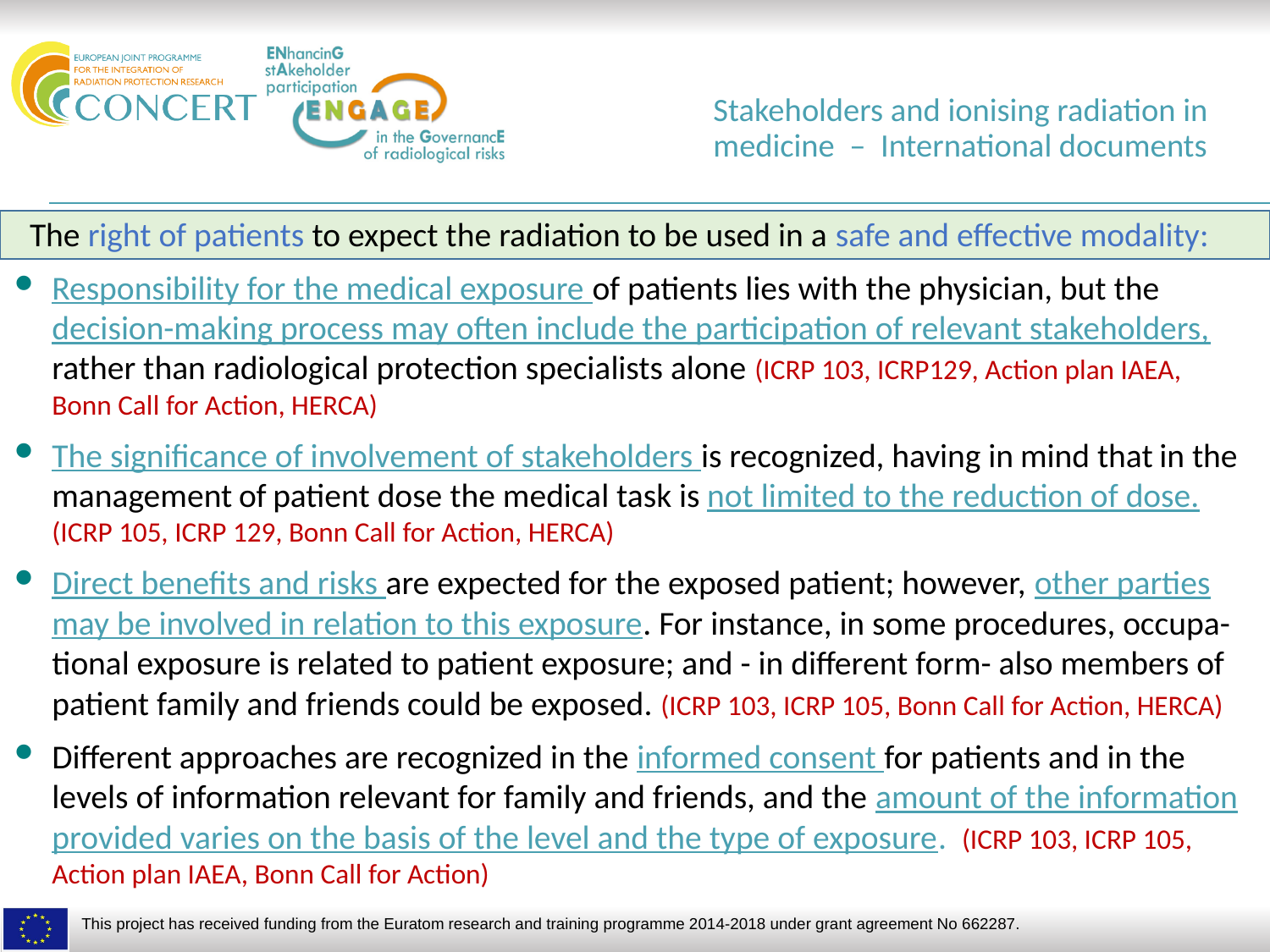

# Stakeholders and ionising radiation in  medicine  –  International documents
  The right of patients to expect the radiation to be used in a safe and effective modality:
Responsibility for the medical exposure of patients lies with the physician, but the decision-making process may often include the participation of relevant stakeholders, rather than radiological protection specialists alone (ICRP 103, ICRP129, Action plan IAEA, Bonn Call for Action, HERCA)
The significance of involvement of stakeholders is recognized, having in mind that in the management of patient dose the medical task is not limited to the reduction of dose.  (ICRP 105, ICRP 129, Bonn Call for Action, HERCA)
Direct benefits and risks are expected for the exposed patient; however, other parties may be involved in relation to this exposure. For instance, in some procedures, occupa-tional exposure is related to patient exposure; and - in different form- also members of patient family and friends could be exposed. (ICRP 103, ICRP 105, Bonn Call for Action, HERCA)
Different approaches are recognized in the informed consent for patients and in the levels of information relevant for family and friends, and the amount of the information provided varies on the basis of the level and the type of exposure.  (ICRP 103, ICRP 105, Action plan IAEA, Bonn Call for Action)